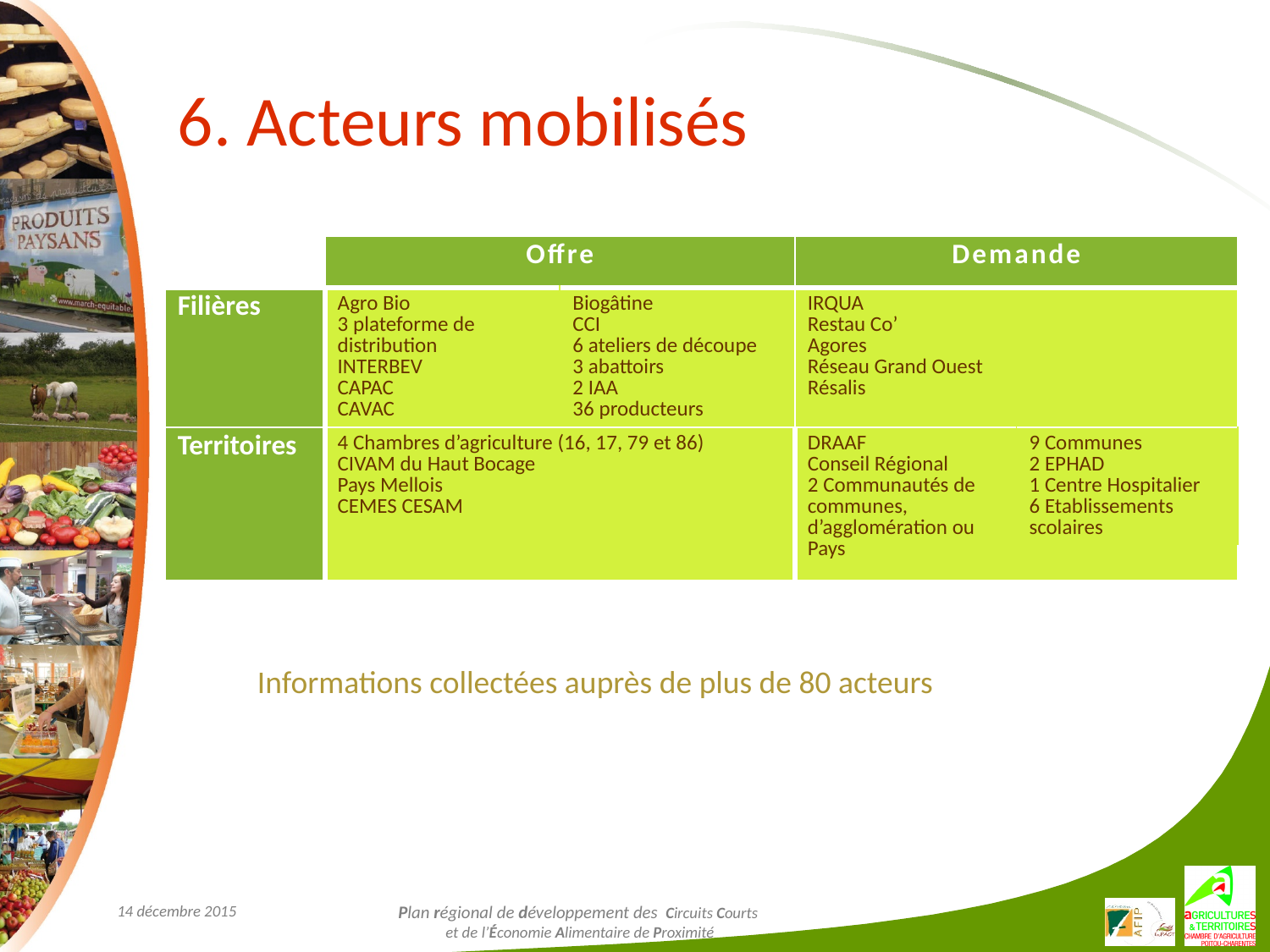

# 6. Acteurs mobilisés
|  | Offre |  | Demande |  |
| --- | --- | --- | --- | --- |
| Filières | Agro Bio 3 plateforme de distribution INTERBEV CAPAC CAVAC | Biogâtine CCI 6 ateliers de découpe 3 abattoirs 2 IAA 36 producteurs | IRQUA Restau Co’ Agores Réseau Grand Ouest Résalis |  |
| Territoires | 4 Chambres d’agriculture (16, 17, 79 et 86) CIVAM du Haut Bocage Pays Mellois CEMES CESAM |  | DRAAF Conseil Régional 2 Communautés de communes, d’agglomération ou Pays | 9 Communes 2 EPHAD 1 Centre Hospitalier 6 Etablissements scolaires |
|  |  |  |  |  |
Informations collectées auprès de plus de 80 acteurs